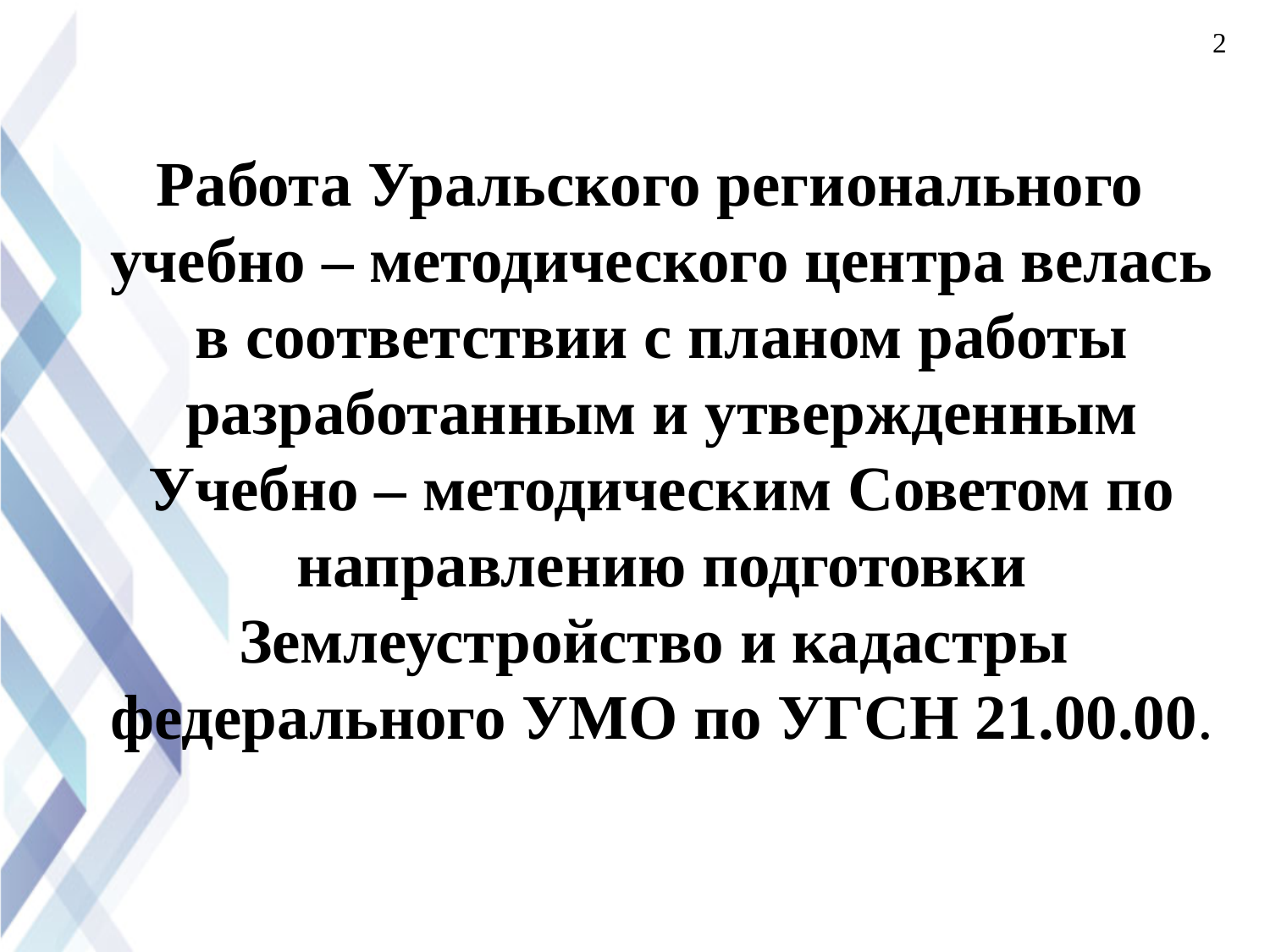

2
Работа Уральского регионального учебно – методического центра велась в соответствии с планом работы разработанным и утвержденным Учебно – методическим Советом по направлению подготовки Землеустройство и кадастры  федерального УМО по УГСН 21.00.00.